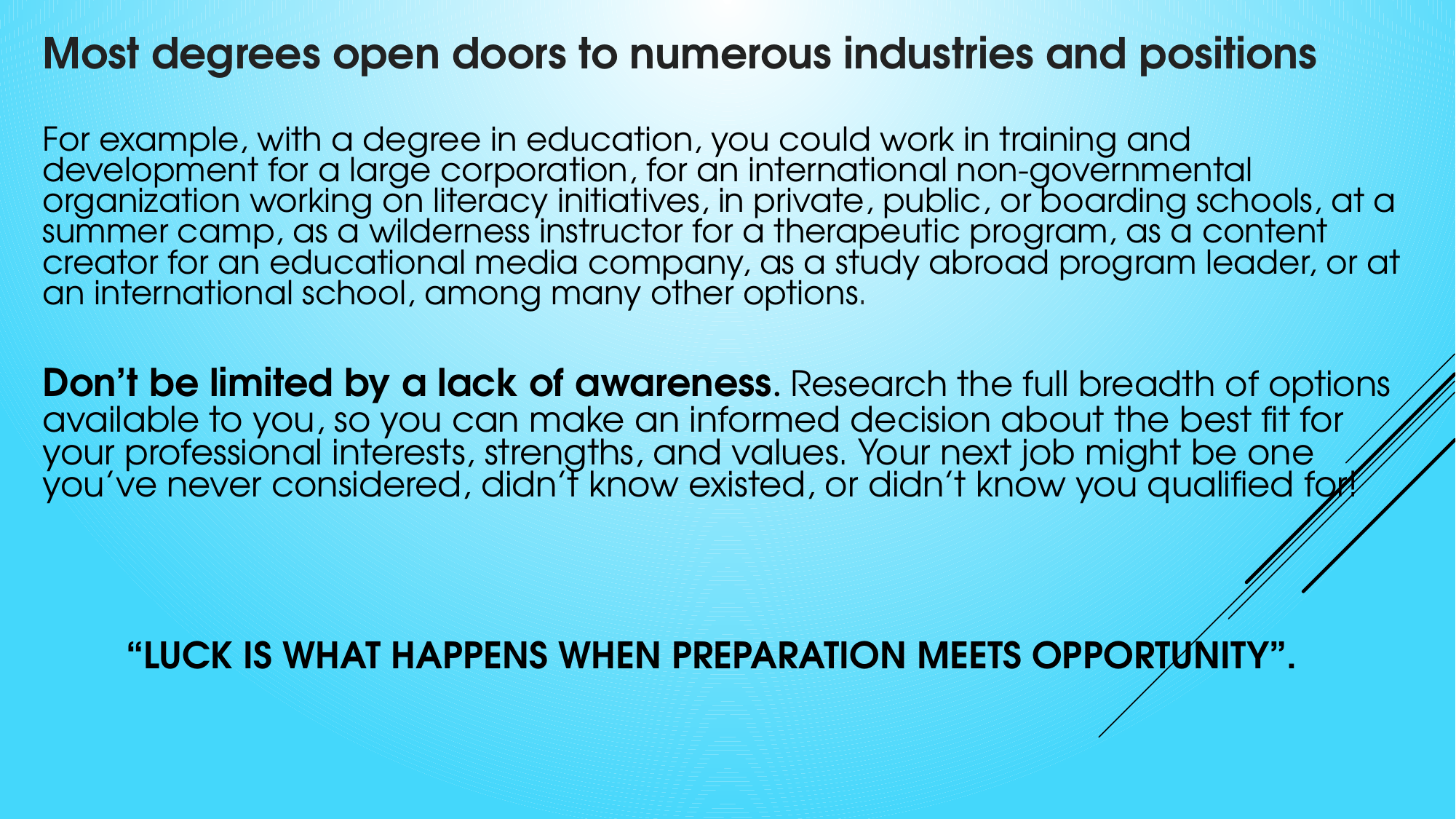

Most degrees open doors to numerous industries and positions

For example, with a degree in education, you could work in training and development for a large corporation, for an international non-governmental organization working on literacy initiatives, in private, public, or boarding schools, at a summer camp, as a wilderness instructor for a therapeutic program, as a content creator for an educational media company, as a study abroad program leader, or at an international school, among many other options.

Don’t be limited by a lack of awareness. Research the full breadth of options available to you, so you can make an informed decision about the best fit for your professional interests, strengths, and values. Your next job might be one you’ve never considered, didn’t know existed, or didn’t know you qualified for!

# “Luck is what happens when preparation meets opportunity”.